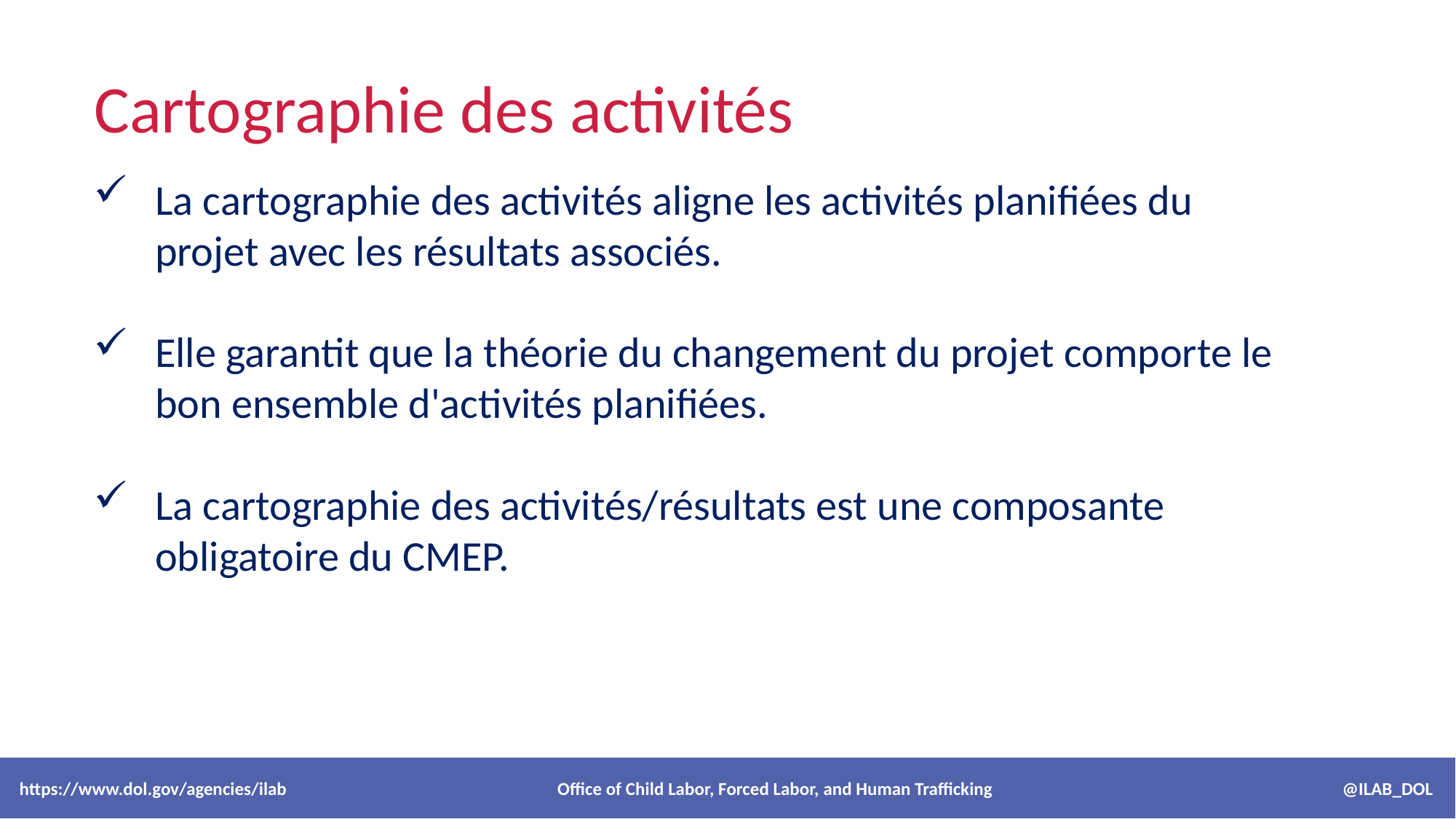

Cartographie des activités
La cartographie des activités aligne les activités planifiées du projet avec les résultats associés.

Elle garantit que la théorie du changement du projet comporte le bon ensemble d'activités planifiées.

La cartographie des activités/résultats est une composante obligatoire du CMEP.
   https://www.dol.gov/agencies/ilab                                                                 Office of Child Labor, Forced Labor, and Human Trafficking                                                                                    @ILAB_DOL